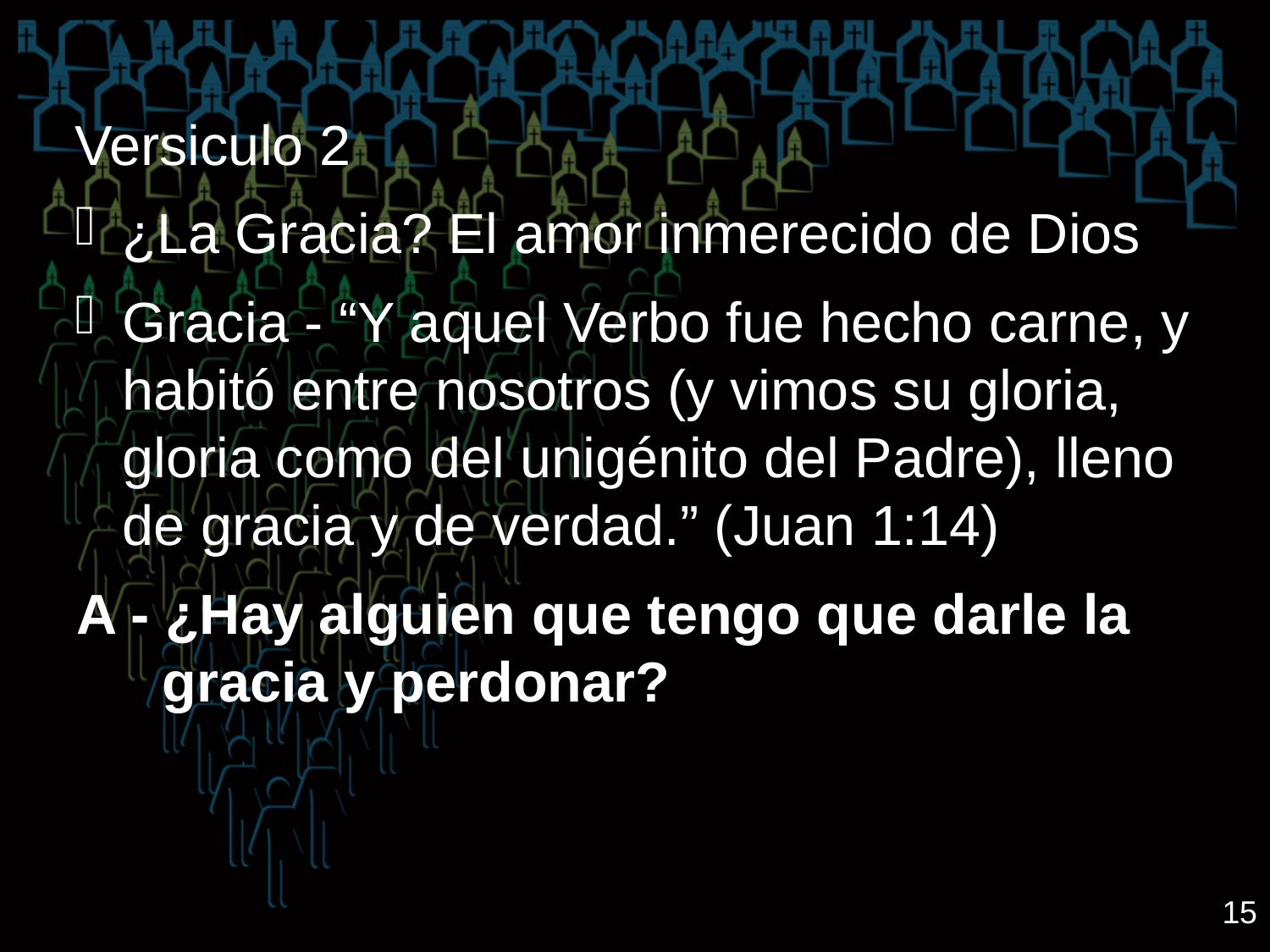

Versiculo 2
¿La Gracia? El amor inmerecido de Dios
Gracia - “Y aquel Verbo fue hecho carne, y habitó entre nosotros (y vimos su gloria, gloria como del unigénito del Padre), lleno de gracia y de verdad.” (Juan 1:14)
A - ¿Hay alguien que tengo que darle la   gracia y perdonar?
15